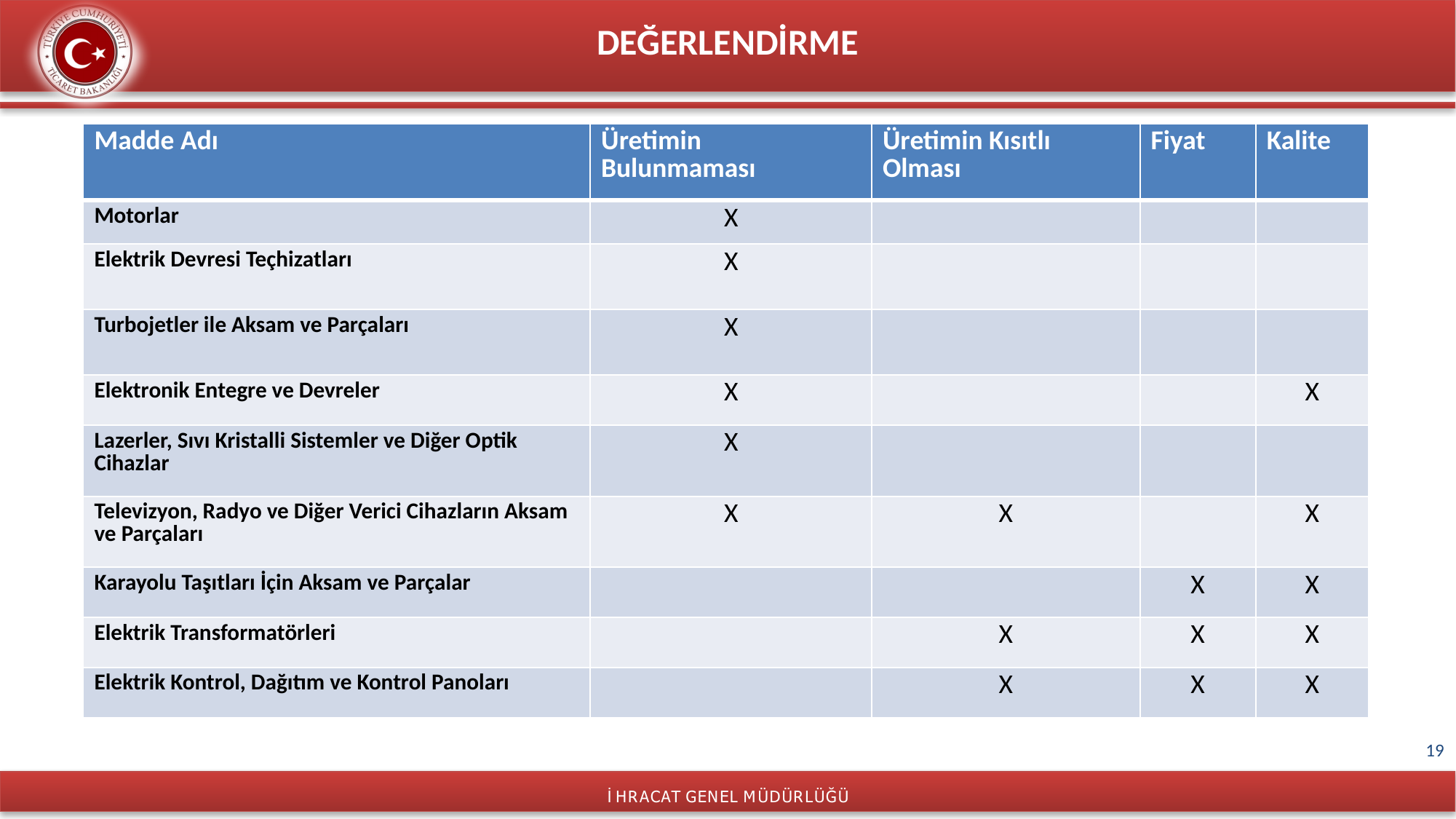

DEĞERLENDİRME
| Madde Adı | Üretimin Bulunmaması | Üretimin Kısıtlı Olması | Fiyat | Kalite |
| --- | --- | --- | --- | --- |
| Motorlar | X |  |  |  |
| Elektrik Devresi Teçhizatları | X |  |  |  |
| Turbojetler ile Aksam ve Parçaları | X |  |  |  |
| Elektronik Entegre ve Devreler | X |  |  | X |
| Lazerler, Sıvı Kristalli Sistemler ve Diğer Optik Cihazlar | X |  |  |  |
| Televizyon, Radyo ve Diğer Verici Cihazların Aksam ve Parçaları | X | X |  | X |
| Karayolu Taşıtları İçin Aksam ve Parçalar |  |  | X | X |
| Elektrik Transformatörleri |  | X | X | X |
| Elektrik Kontrol, Dağıtım ve Kontrol Panoları |  | X | X | X |
19